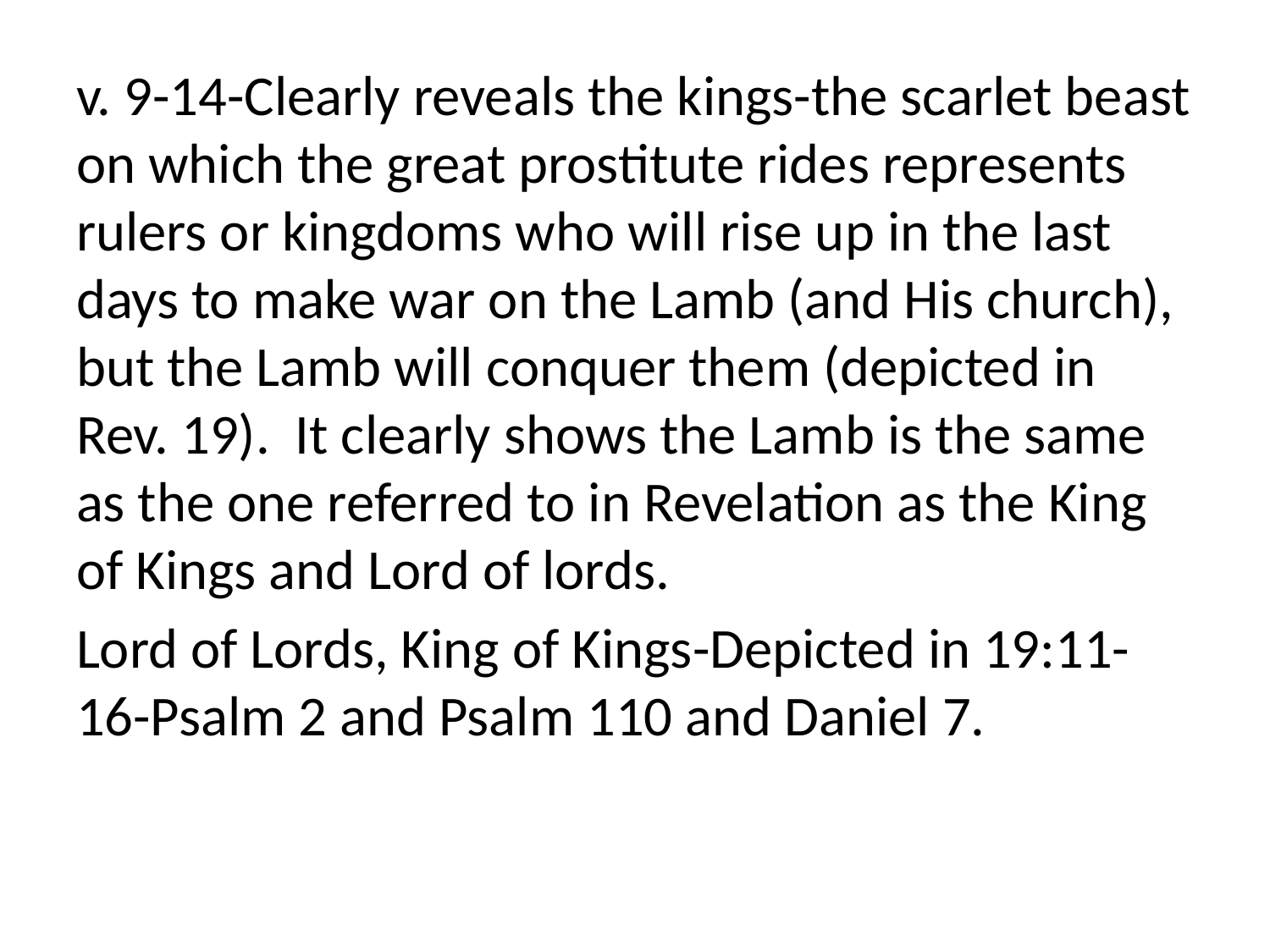

v. 9-14-Clearly reveals the kings-the scarlet beast on which the great prostitute rides represents rulers or kingdoms who will rise up in the last days to make war on the Lamb (and His church), but the Lamb will conquer them (depicted in Rev. 19).  It clearly shows the Lamb is the same as the one referred to in Revelation as the King of Kings and Lord of lords.
Lord of Lords, King of Kings-Depicted in 19:11-16-Psalm 2 and Psalm 110 and Daniel 7.